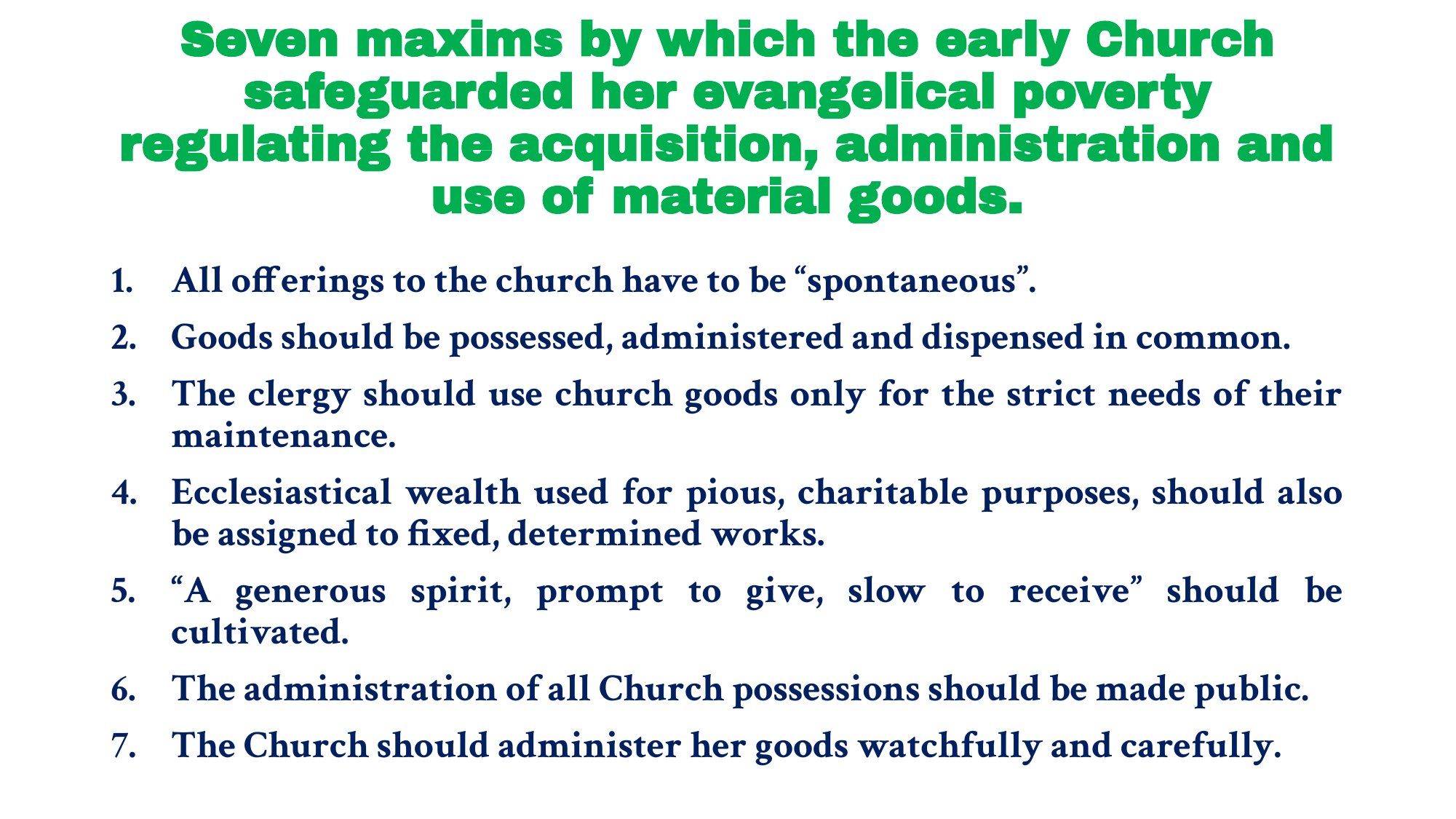

# Seven maxims by which the early Church safeguarded her evangelical poverty regulating the acquisition, administration and use of material goods.
All offerings to the church have to be “spontaneous”.
Goods should be possessed, administered and dispensed in common.
The clergy should use church goods only for the strict needs of their maintenance.
Ecclesiastical wealth used for pious, charitable purposes, should also be assigned to fixed, determined works.
“A generous spirit, prompt to give, slow to receive” should be cultivated.
The administration of all Church possessions should be made public.
The Church should administer her goods watchfully and carefully.